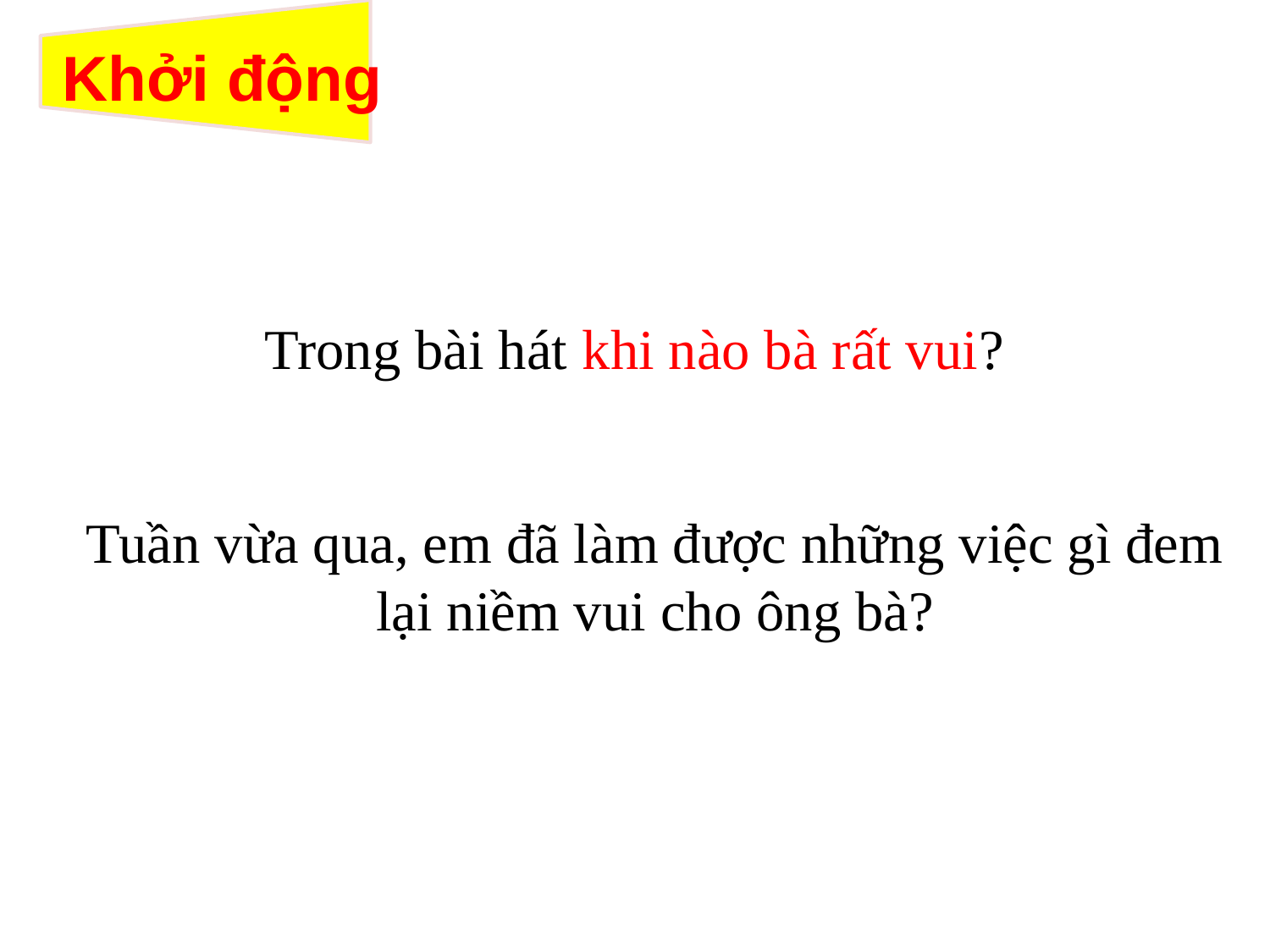

# Khởi động
Trong bài hát khi nào bà rất vui?
Tuần vừa qua, em đã làm được những việc gì đem lại niềm vui cho ông bà?